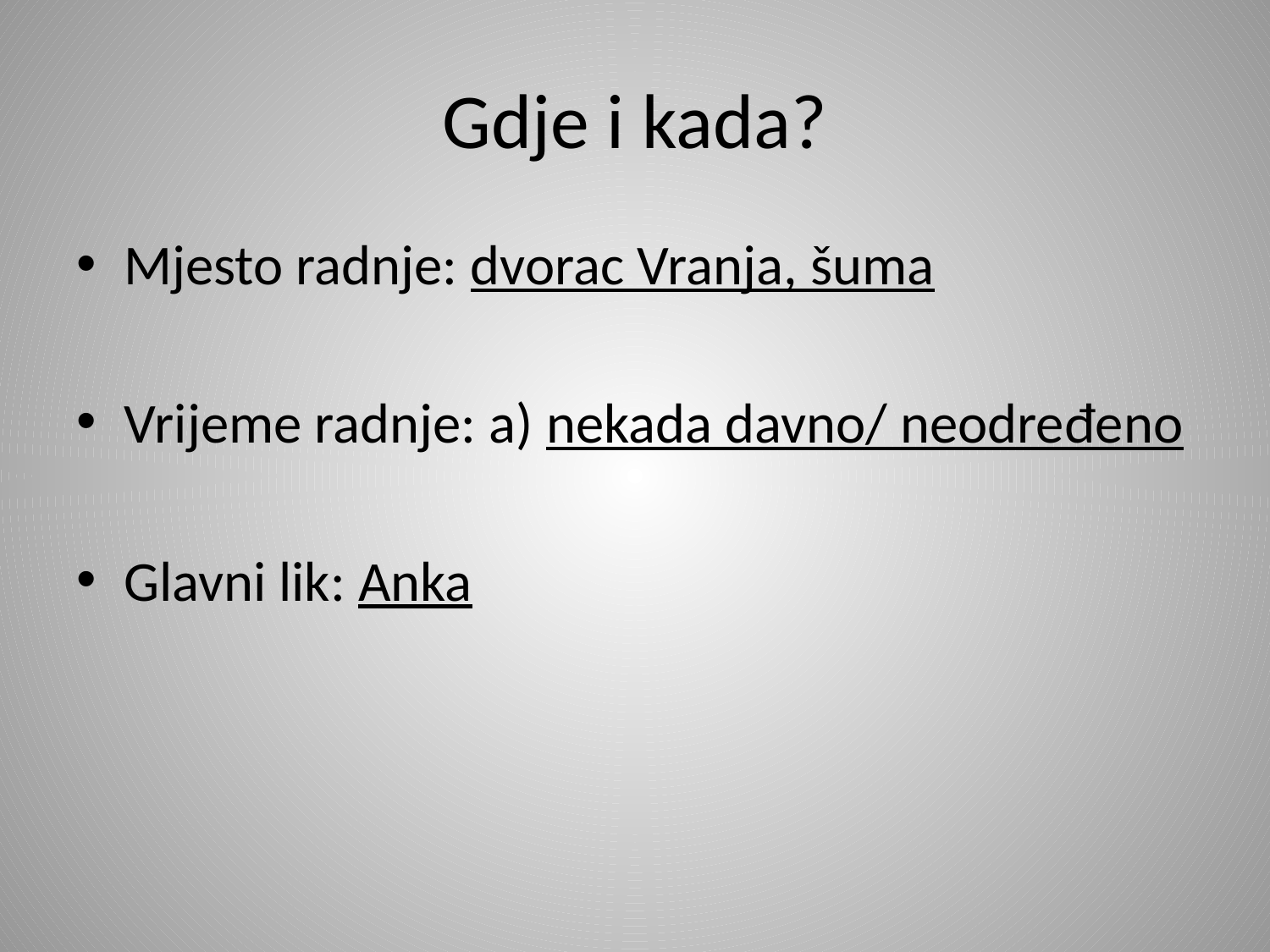

# Gdje i kada?
Mjesto radnje: dvorac Vranja, šuma

Vrijeme radnje: a) nekada davno/ neodređeno

Glavni lik: Anka